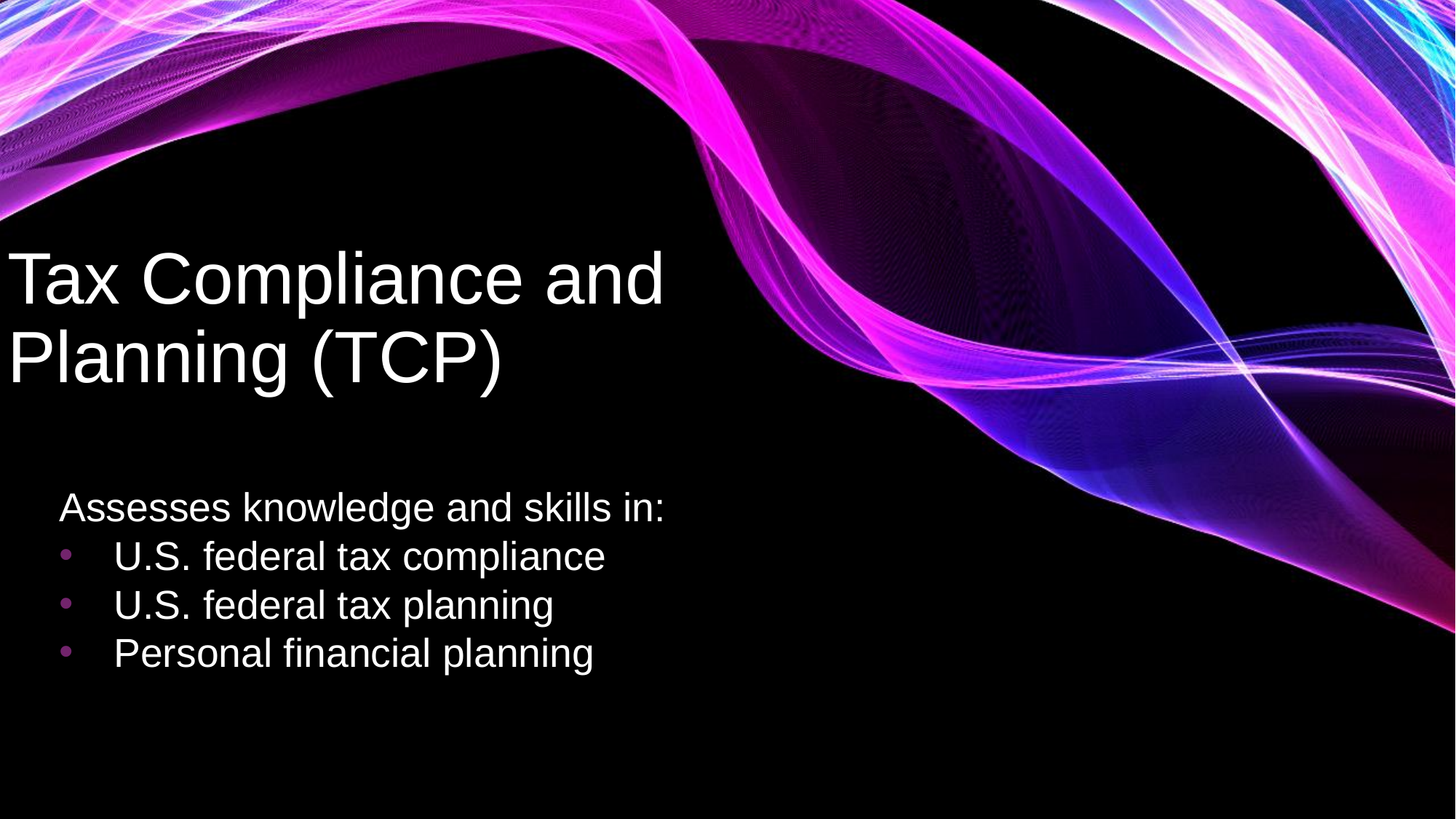

# Tax Compliance and Planning (TCP)
Assesses knowledge and skills in:
U.S. federal tax compliance
U.S. federal tax planning
Personal financial planning